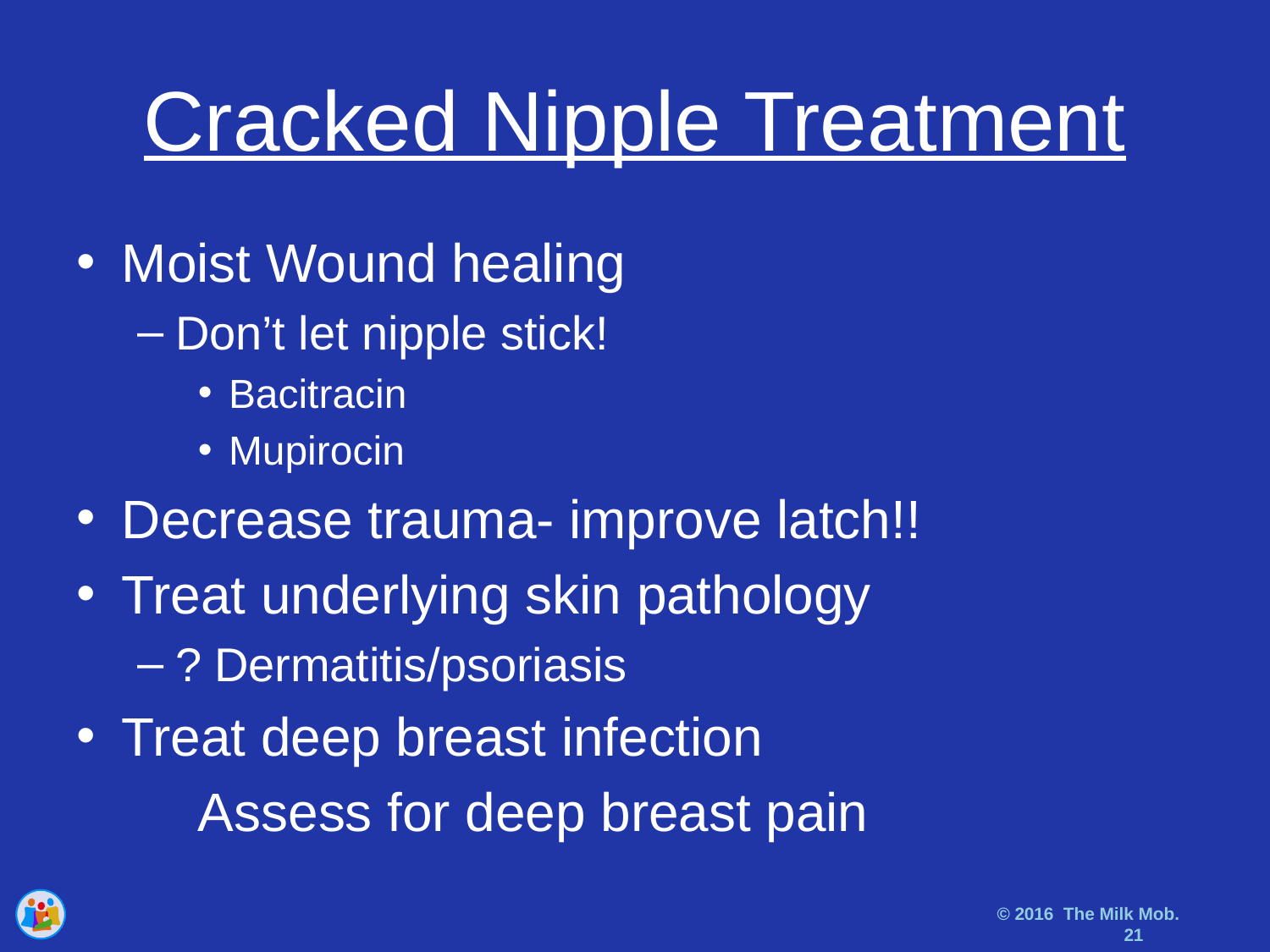

# Cracked Nipple Treatment
Moist Wound healing
Don’t let nipple stick!
Bacitracin
Mupirocin
Decrease trauma- improve latch!!
Treat underlying skin pathology
? Dermatitis/psoriasis
Treat deep breast infection
	Assess for deep breast pain